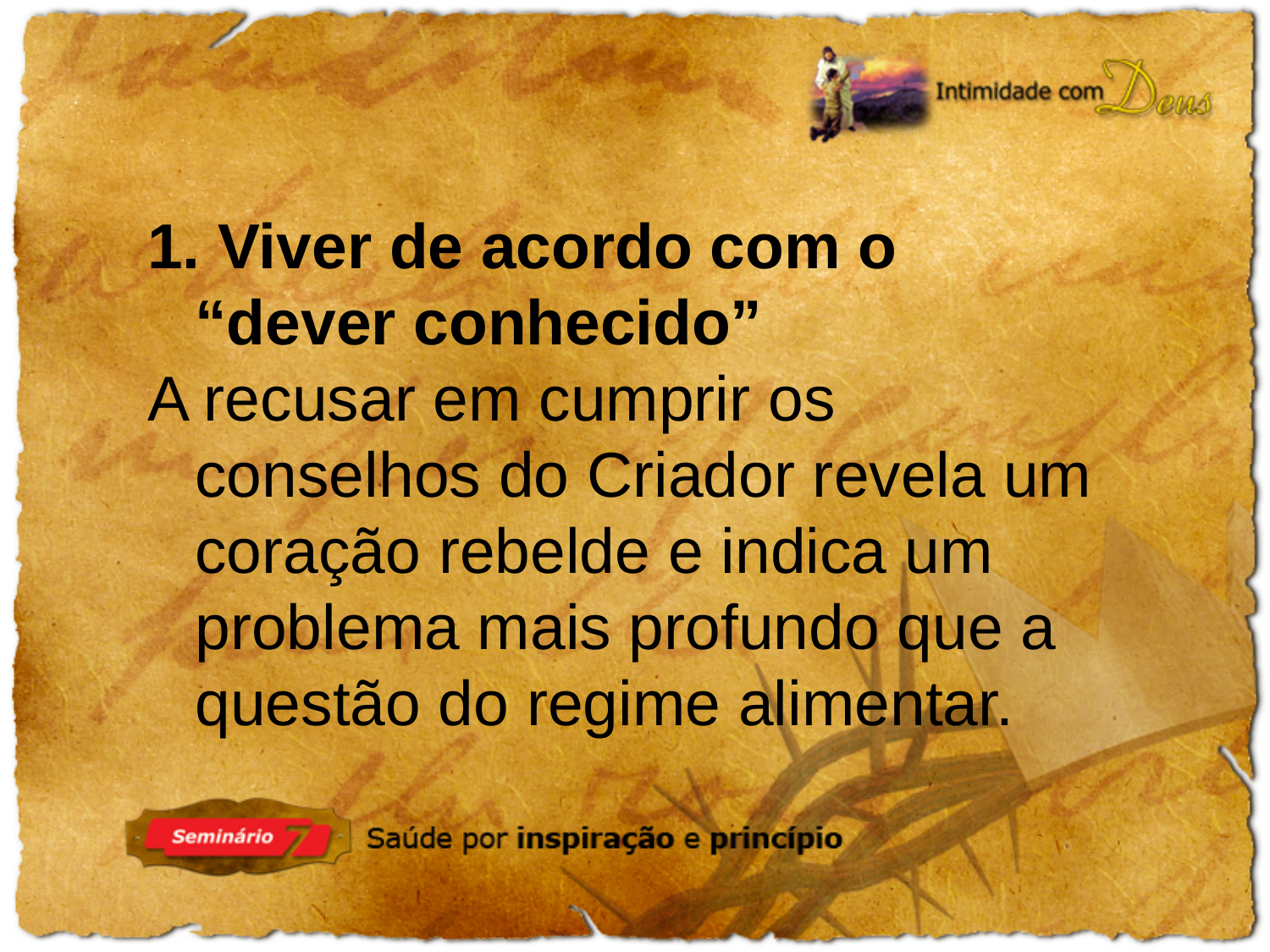

1. Viver de acordo com o “dever conhecido”
A recusar em cumprir os conselhos do Criador revela um coração rebelde e indica um problema mais profundo que a questão do regime alimentar.